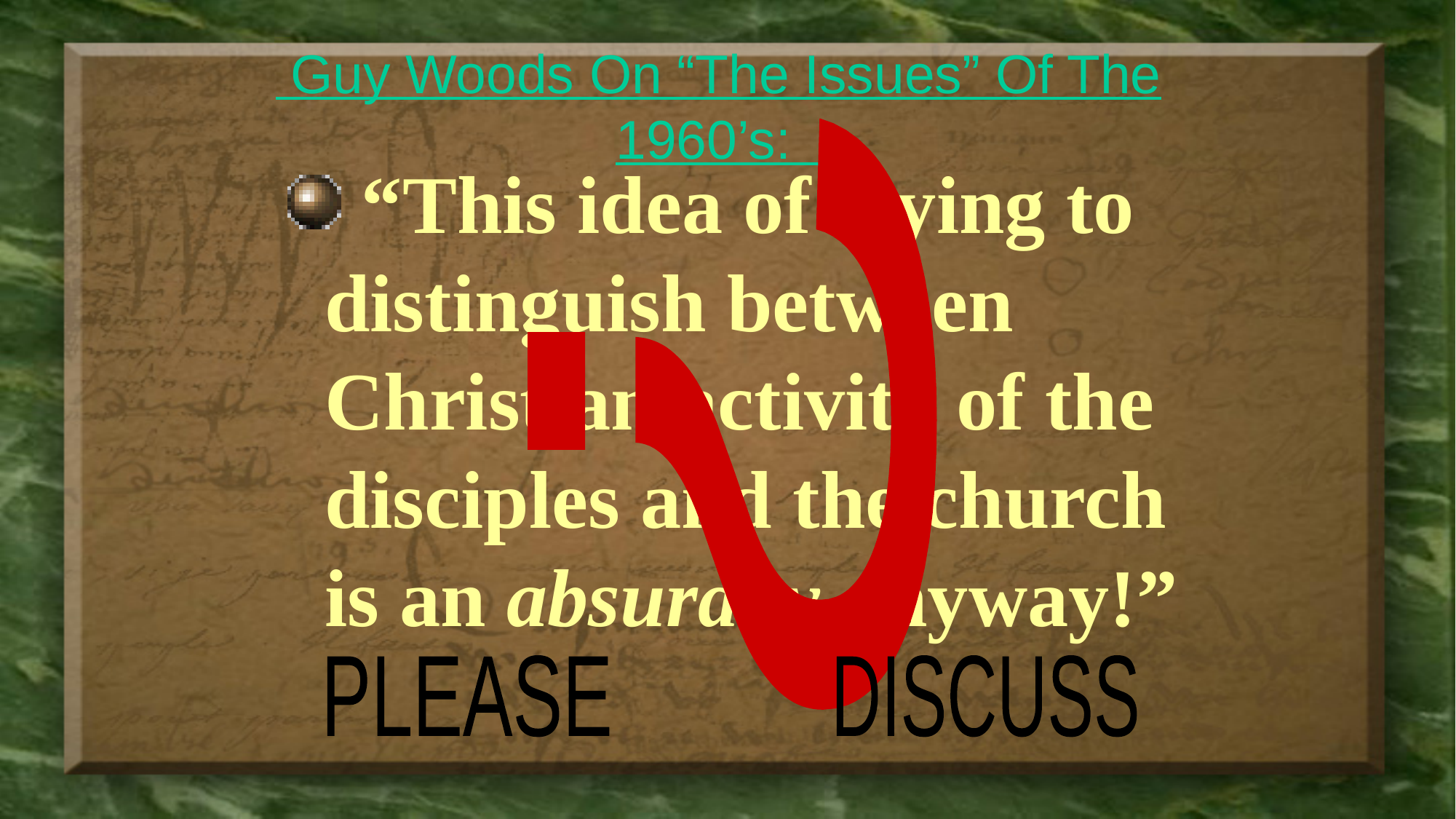

# Guy Woods On “The Issues” Of The 1960’s:
 “This idea of trying to distinguish between Christian activity of the disciples and the church is an absurdity anyway!”
?
PLEASE
DISCUSS